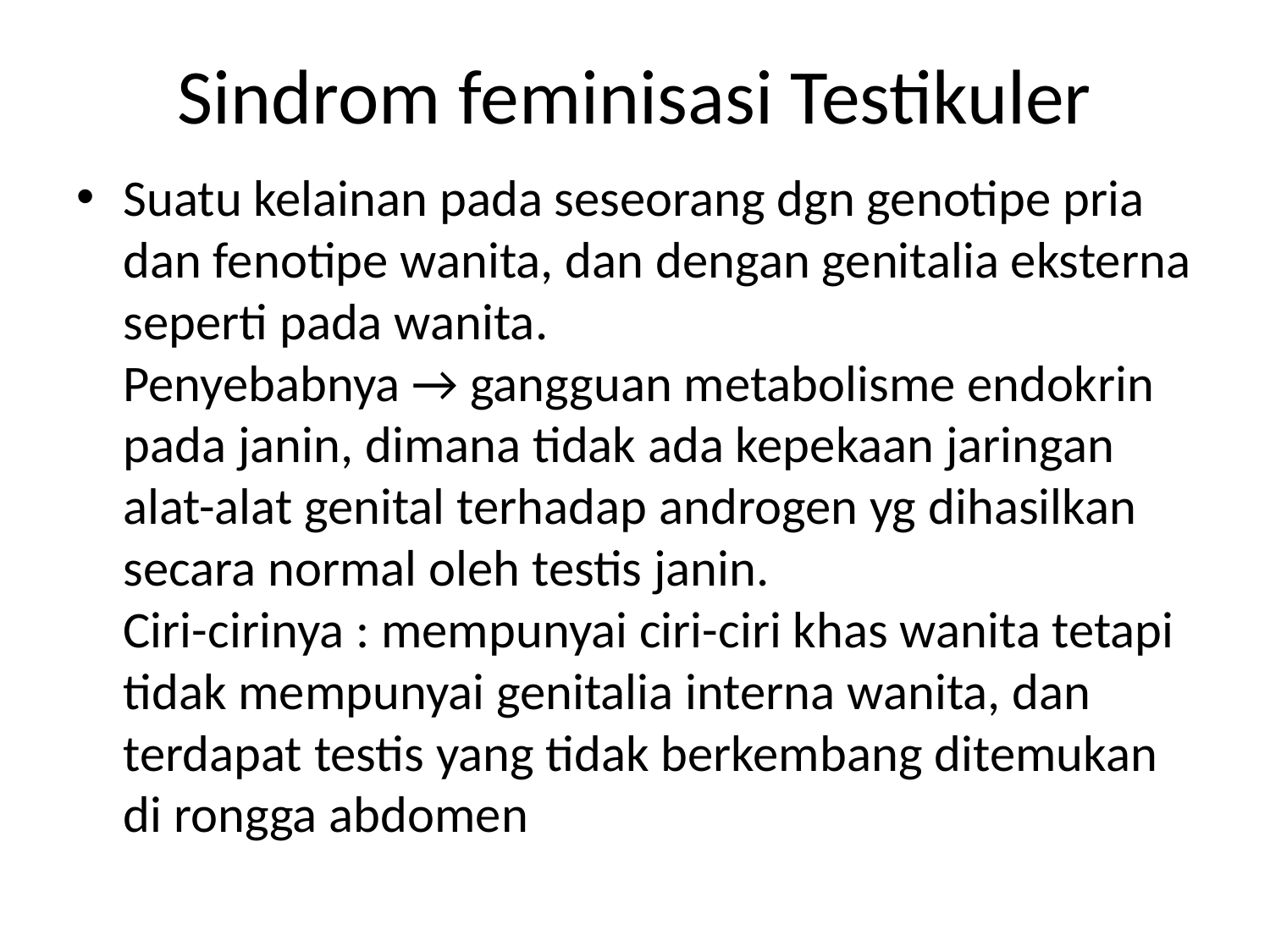

# Sindrom feminisasi Testikuler
Suatu kelainan pada seseorang dgn genotipe pria dan fenotipe wanita, dan dengan genitalia eksterna seperti pada wanita.
Penyebabnya → gangguan metabolisme endokrin pada janin, dimana tidak ada kepekaan jaringan alat-alat genital terhadap androgen yg dihasilkan secara normal oleh testis janin.
Ciri-cirinya : mempunyai ciri-ciri khas wanita tetapi tidak mempunyai genitalia interna wanita, dan terdapat testis yang tidak berkembang ditemukan di rongga abdomen